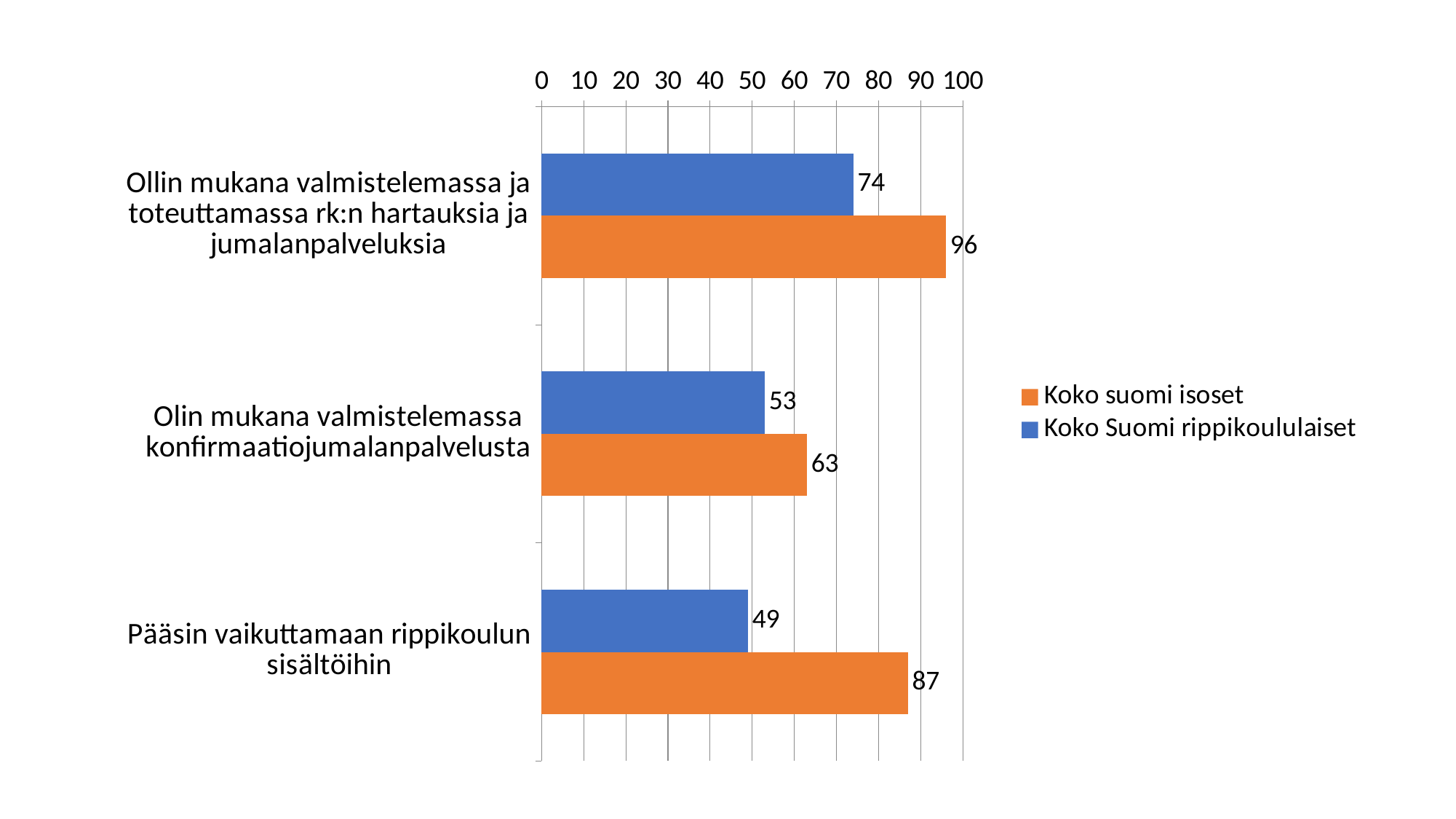

### Chart

| Category | Koko Suomi rippikoululaiset   | Koko suomi isoset |
|---|---|---|
| Ollin mukana valmistelemassa ja toteuttamassa rk:n hartauksia ja jumalanpalveluksia | 74.0 | 96.0 |
| Olin mukana valmistelemassa konfirmaatiojumalanpalvelusta | 53.0 | 63.0 |
| Pääsin vaikuttamaan rippikoulun sisältöihin | 49.0 | 87.0 |